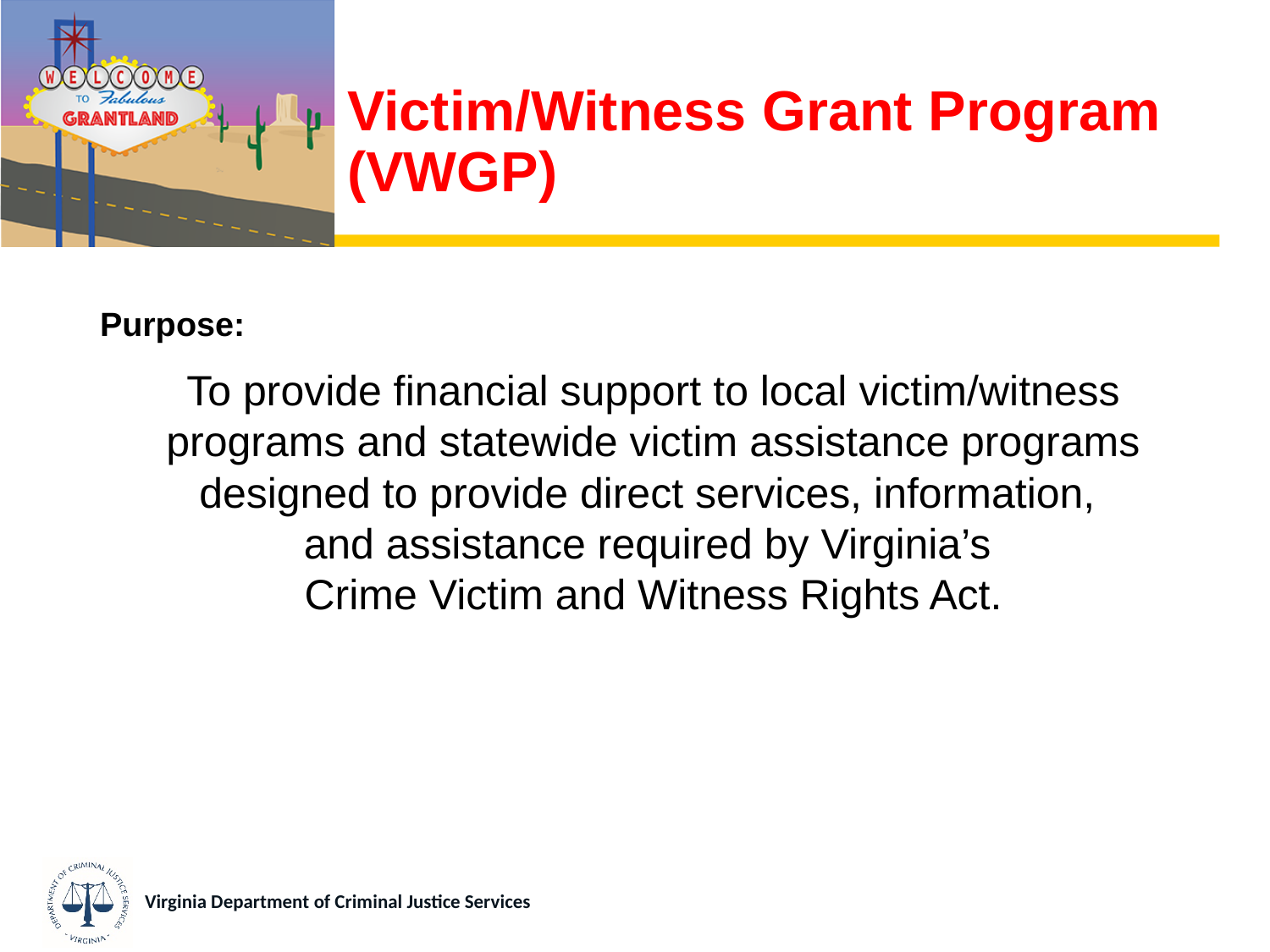

# Victim/Witness Grant Program (VWGP)
Purpose:
To provide financial support to local victim/witness programs and statewide victim assistance programs designed to provide direct services, information,
and assistance required by Virginia’s
Crime Victim and Witness Rights Act.

Virginia Department of Criminal Justice Services